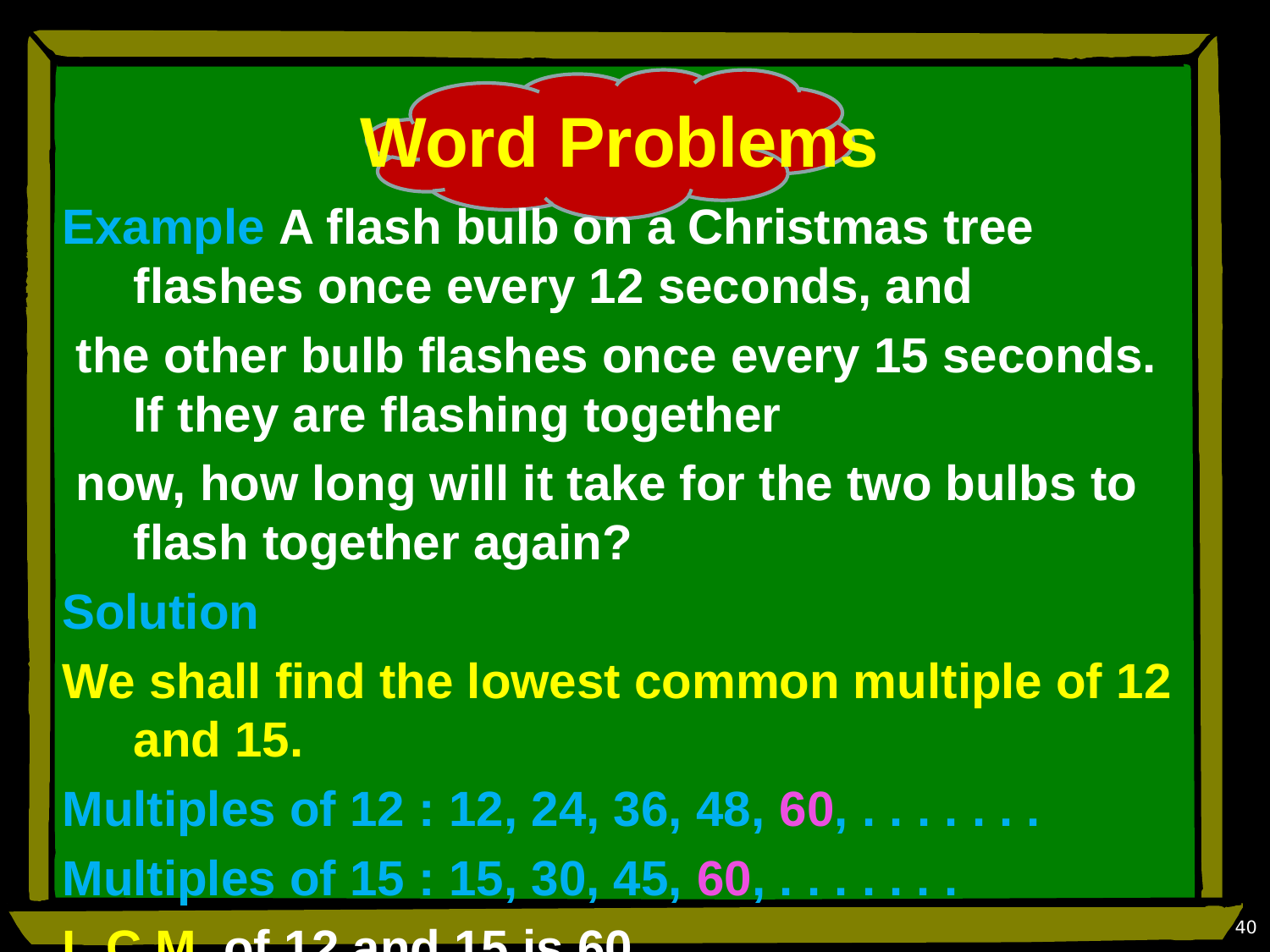

# Word Problems
Example A flash bulb on a Christmas tree flashes once every 12 seconds, and
 the other bulb flashes once every 15 seconds. If they are flashing together
 now, how long will it take for the two bulbs to flash together again?
Solution
We shall find the lowest common multiple of 12 and 15.
Multiples of 12 : 12, 24, 36, 48, 60, . . . . . . .
Multiples of 15 : 15, 30, 45, 60, . . . . . . .
L.C.M. of 12 and 15 is 60.
Therefore, If the  two bulbs are flashing together now, after 60 seconds
the two bulbs will flash together again.

40